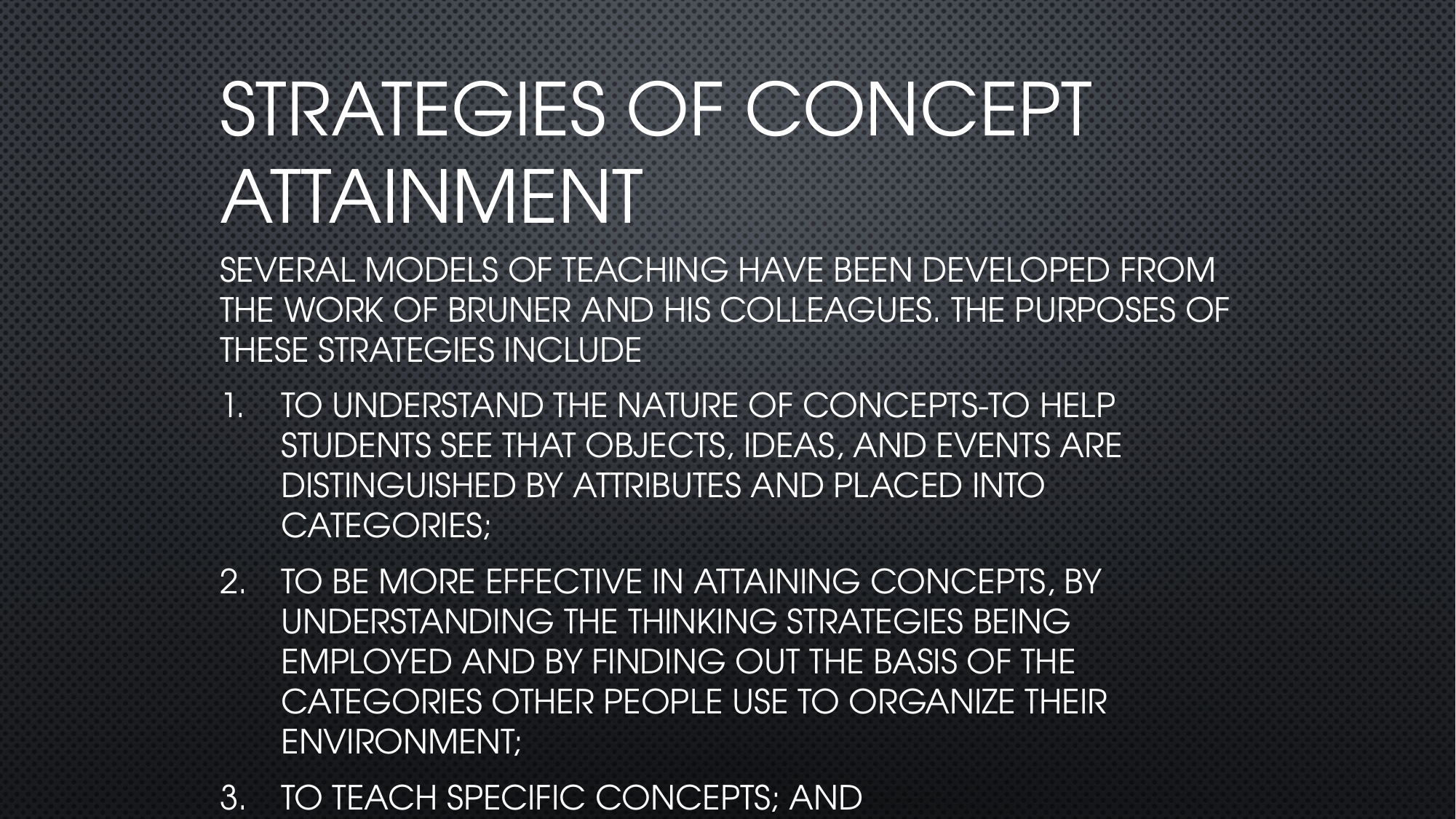

# Strategies of Concept Attainment
Several models of teaching have been developed from the work of bruner and his colleagues. The purposes of these strategies include
To understand the nature of concepts-to help students see that objects, ideas, and events are distinguished by attributes and placed into categories;
To be more effective in attaining concepts, by understanding the thinking strategies being employed and by finding out the basis of the categories other people use to organize their environment;
To teach specific concepts; and
To become more aware of conceptualizing activity and to employ it at will, especially with unorganized data.